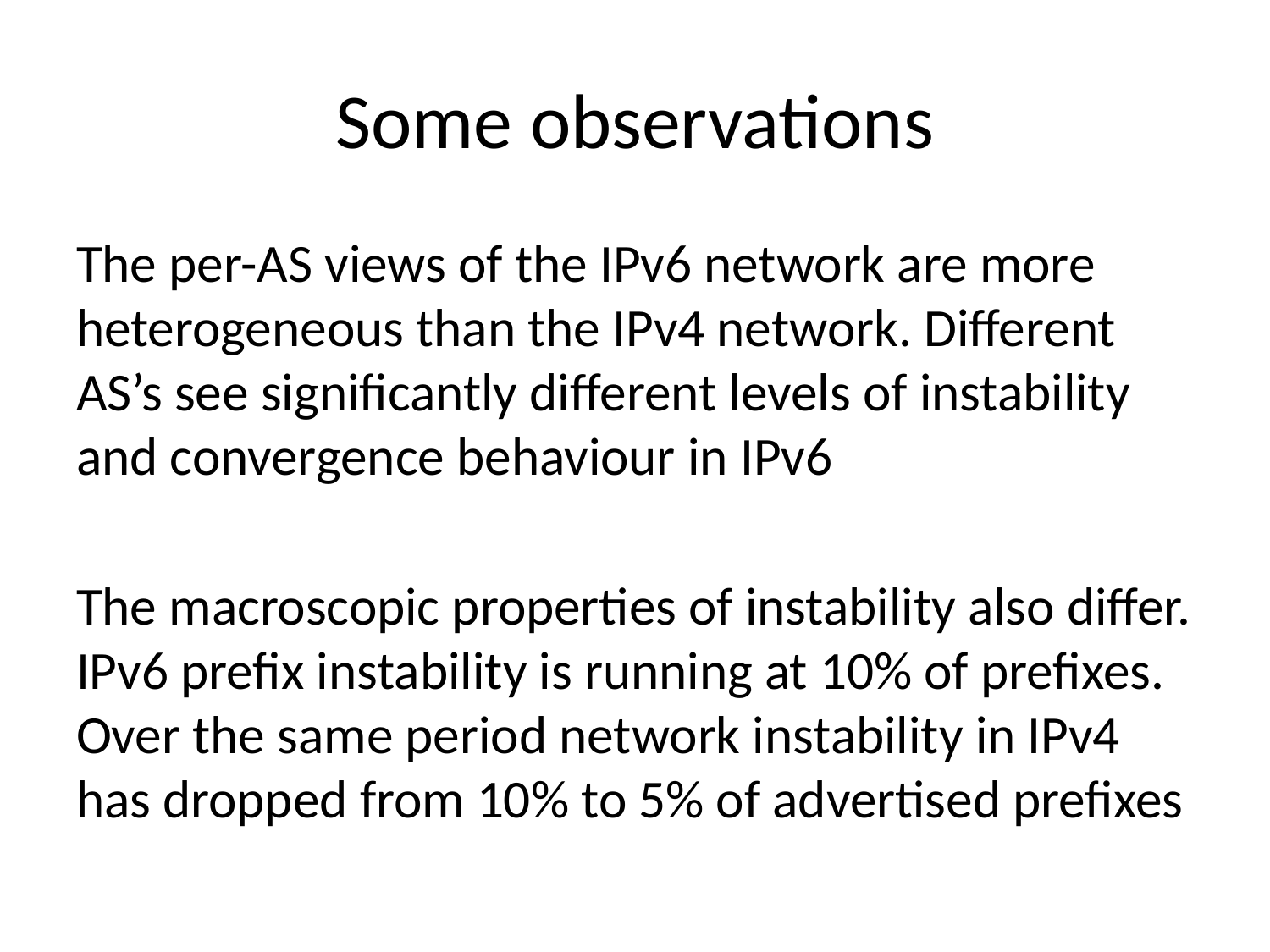

# Some observations
The per-AS views of the IPv6 network are more heterogeneous than the IPv4 network. Different AS’s see significantly different levels of instability and convergence behaviour in IPv6

The macroscopic properties of instability also differ. IPv6 prefix instability is running at 10% of prefixes. Over the same period network instability in IPv4 has dropped from 10% to 5% of advertised prefixes